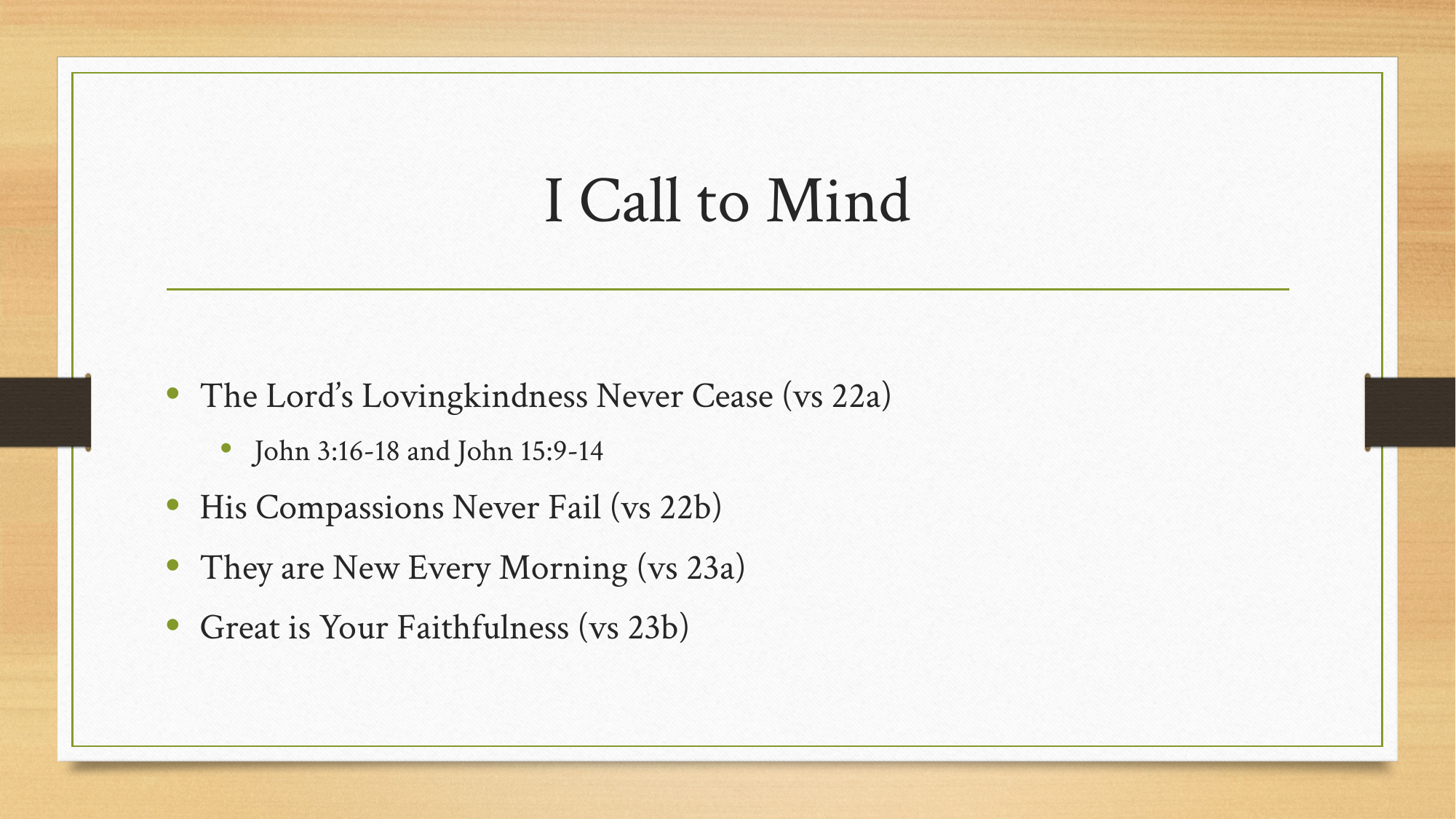

# I Call to Mind

The Lord’s Lovingkindness Never Cease (vs 22a)
John 3:16-18 and John 15:9-14
His Compassions Never Fail (vs 22b)
They are New Every Morning (vs 23a)
Great is Your Faithfulness (vs 23b)